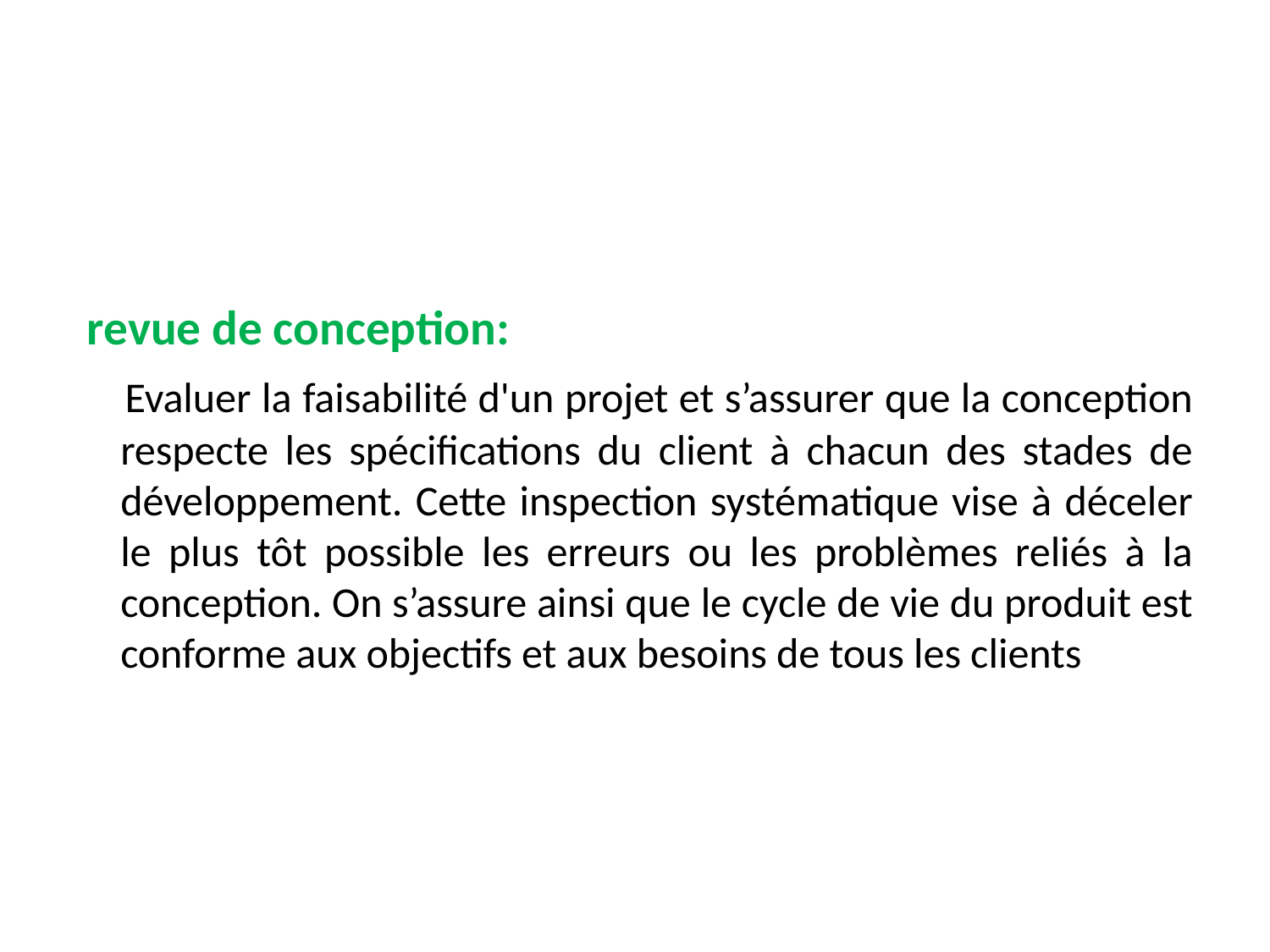

#

 revue de conception:
    Evaluer la faisabilité d'un projet et s’assurer que la conception respecte les spécifications du client à chacun des stades de développement. Cette inspection systématique vise à déceler le plus tôt possible les erreurs ou les problèmes reliés à la conception. On s’assure ainsi que le cycle de vie du produit est conforme aux objectifs et aux besoins de tous les clients